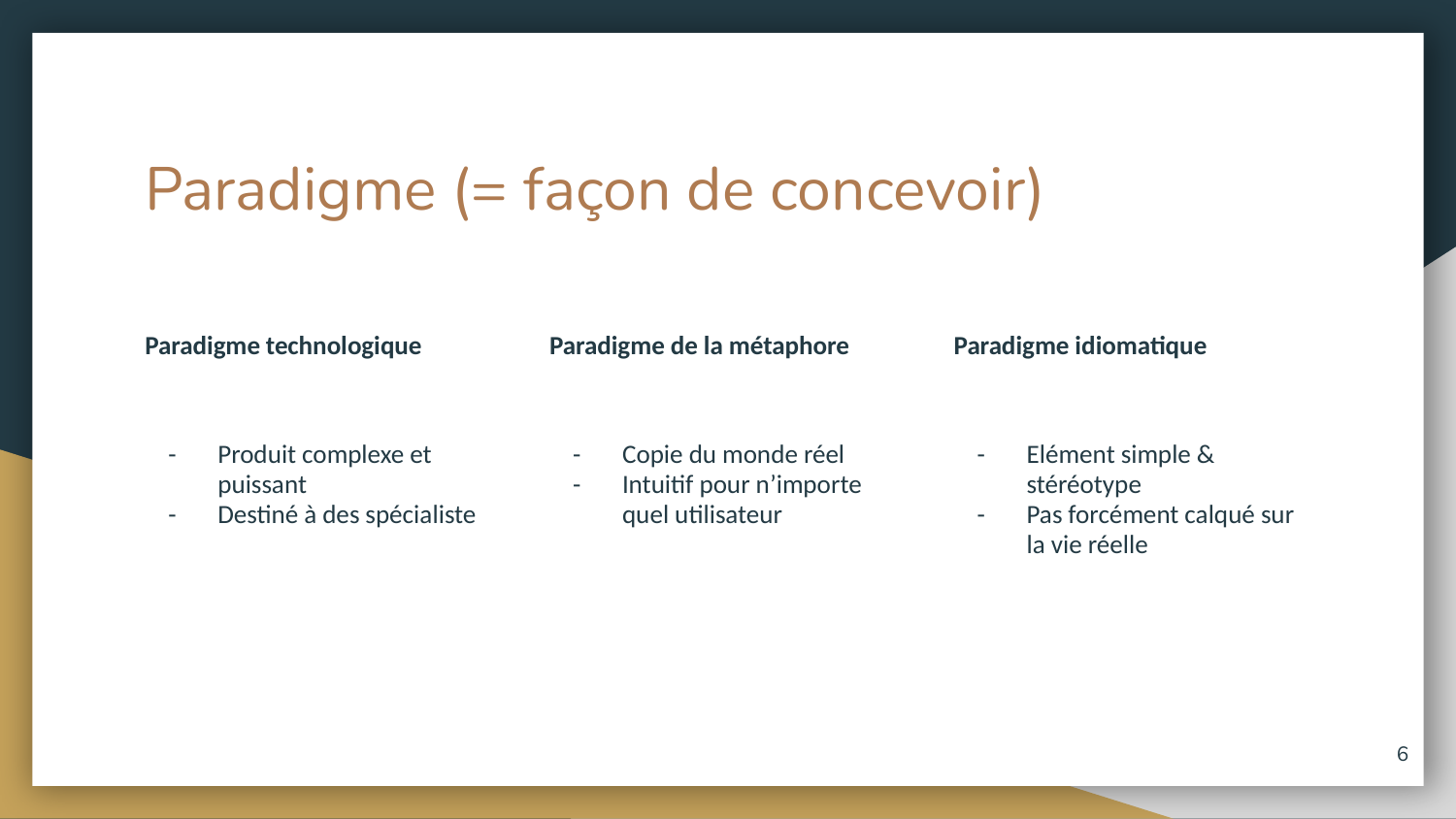

# Paradigme (= façon de concevoir)
Paradigme technologique

Produit complexe et puissant
Destiné à des spécialiste
Paradigme de la métaphore

Copie du monde réel
Intuitif pour n’importe quel utilisateur
Paradigme idiomatique

Elément simple & stéréotype
Pas forcément calqué sur la vie réelle
6